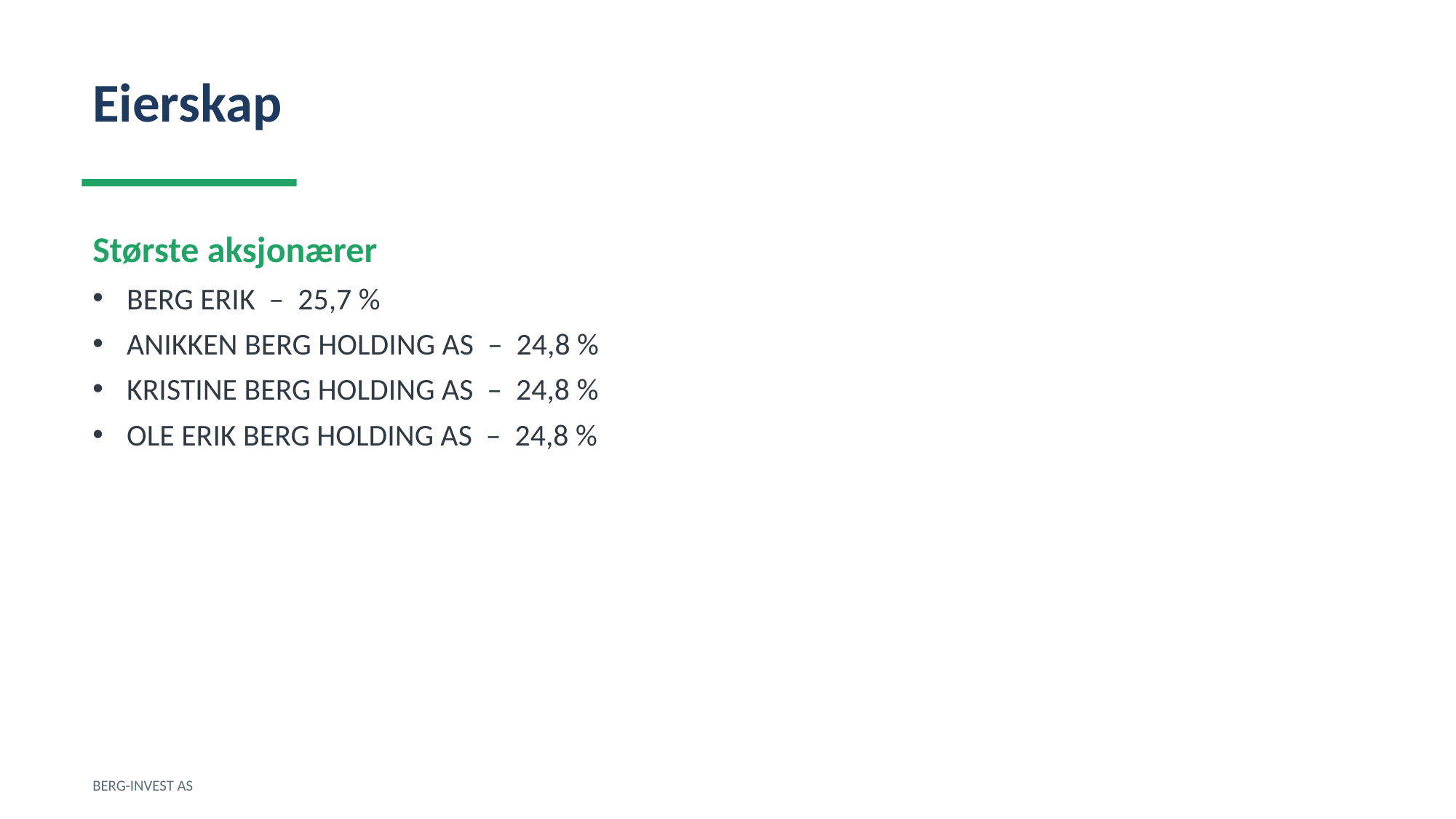

Eierskap

Største aksjonærer
BERG ERIK  –  25,7 %
ANIKKEN BERG HOLDING AS  –  24,8 %
KRISTINE BERG HOLDING AS  –  24,8 %
OLE ERIK BERG HOLDING AS  –  24,8 %
BERG-INVEST AS